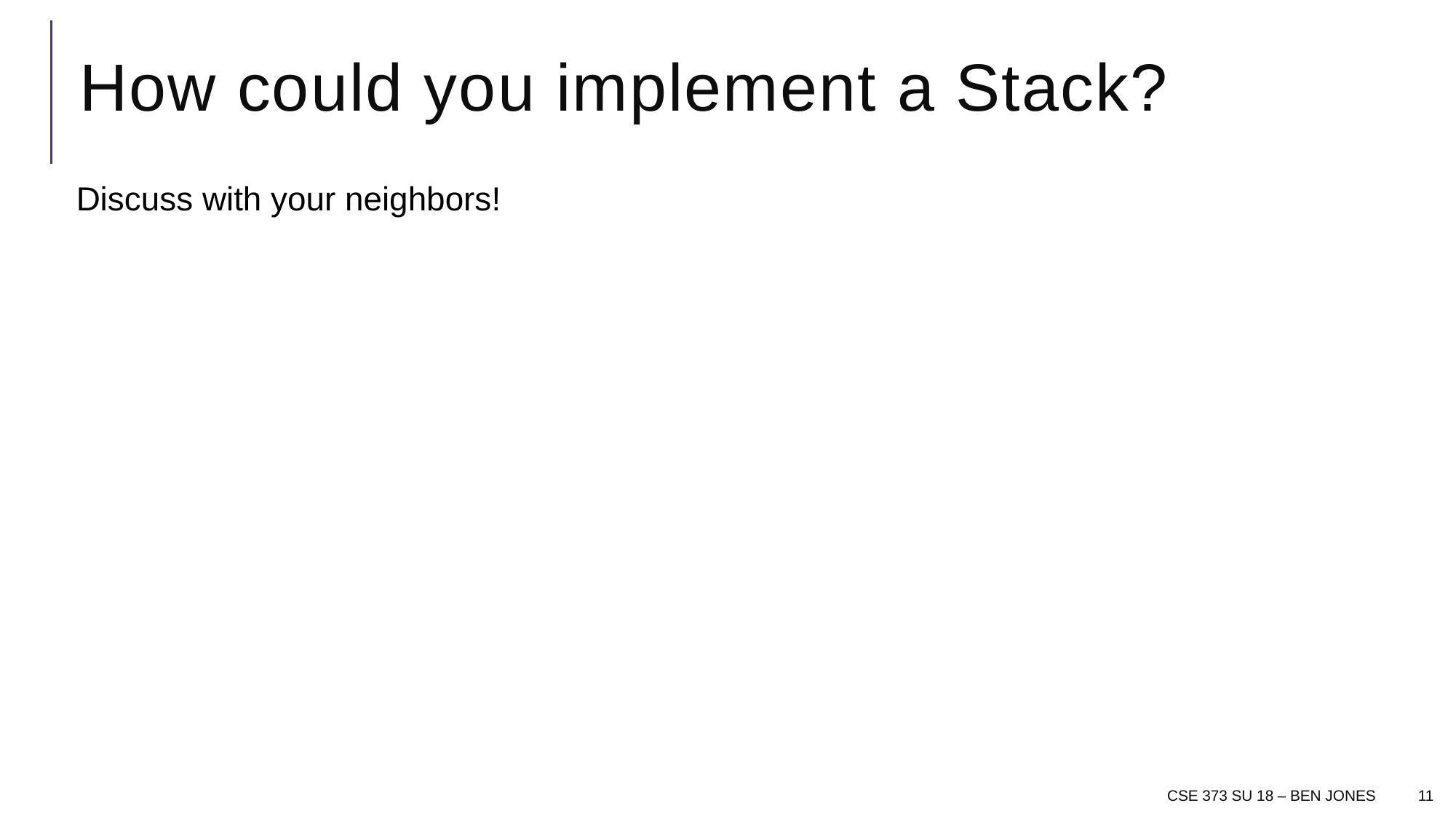

# How could you implement a Stack?
Discuss with your neighbors!
CSE 373 SU 18 – Ben Jones
11